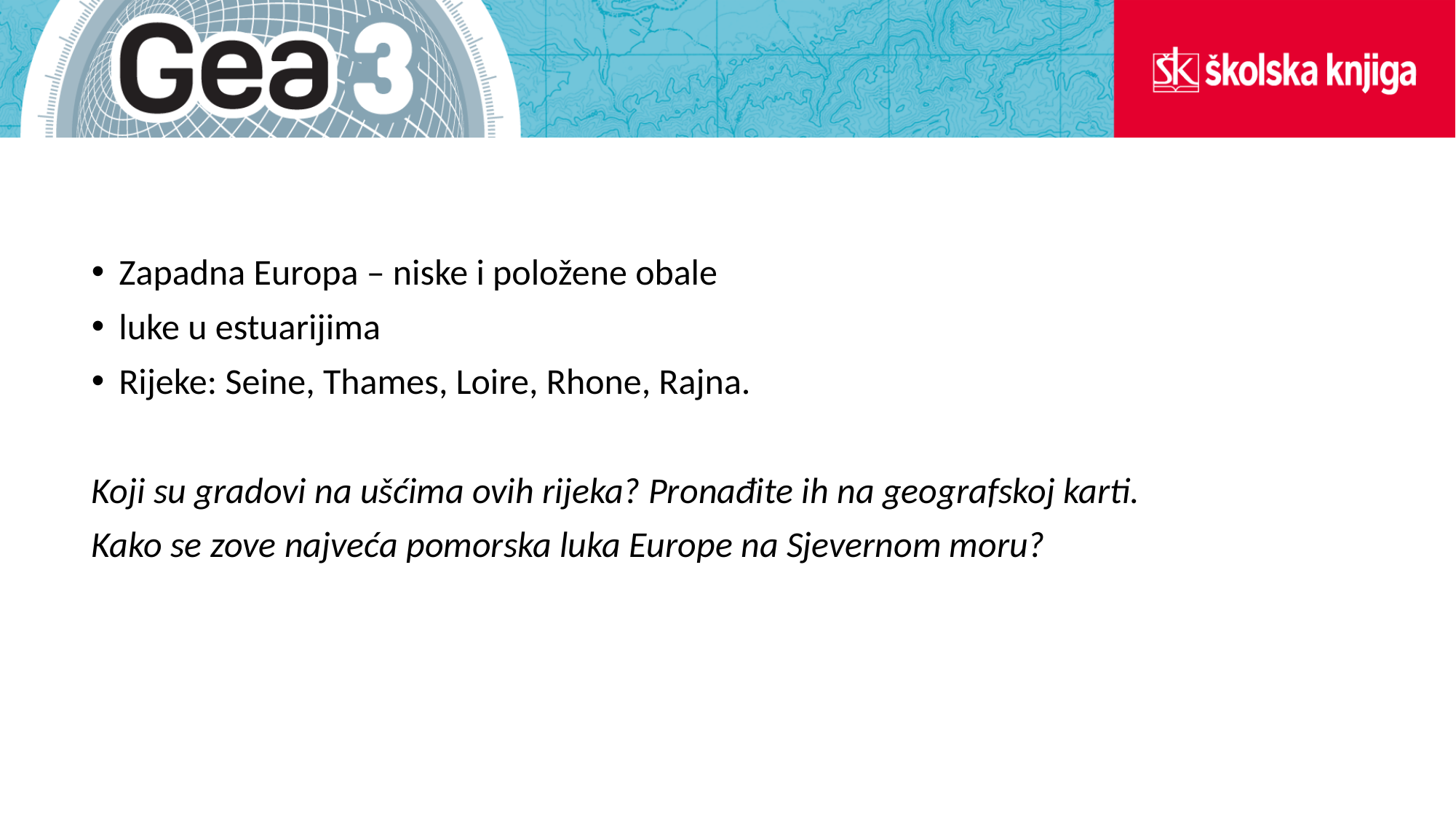

Zapadna Europa – niske i položene obale
luke u estuarijima
Rijeke: Seine, Thames, Loire, Rhone, Rajna.

Koji su gradovi na ušćima ovih rijeka? Pronađite ih na geografskoj karti.
Kako se zove najveća pomorska luka Europe na Sjevernom moru?